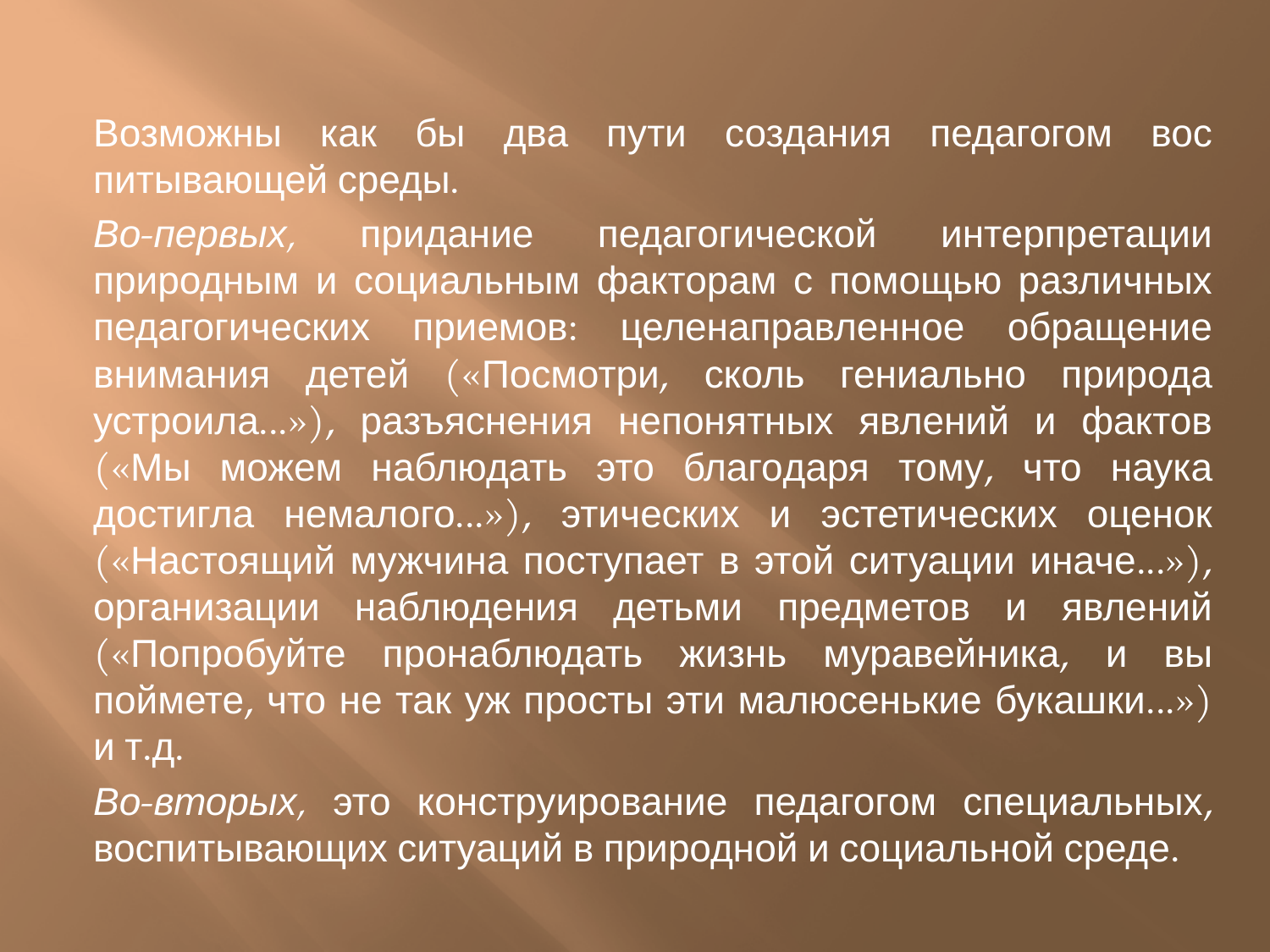

#
Возможны как бы два пути создания педагогом вос­питывающей среды.
Во-первых, придание педагогической интерпретации природным и социальным факторам с помощью различных педагогических приемов: целенап­равленное обращение внимания детей («Посмотри, сколь гениально природа устроила...»), разъяснения непонят­ных явлений и фактов («Мы можем наблюдать это благо­даря тому, что наука достигла немалого...»), этических и эстетических оценок («Настоящий мужчина поступает в этой ситуации иначе...»), организации наблюдения деть­ми предметов и явлений («Попробуйте пронаблюдать жизнь муравейника, и вы поймете, что не так уж просты эти малюсенькие букашки...») и т.д.
Во-вторых, это констру­ирование педагогом специальных, воспитывающих ситуа­ций в природной и социальной среде.